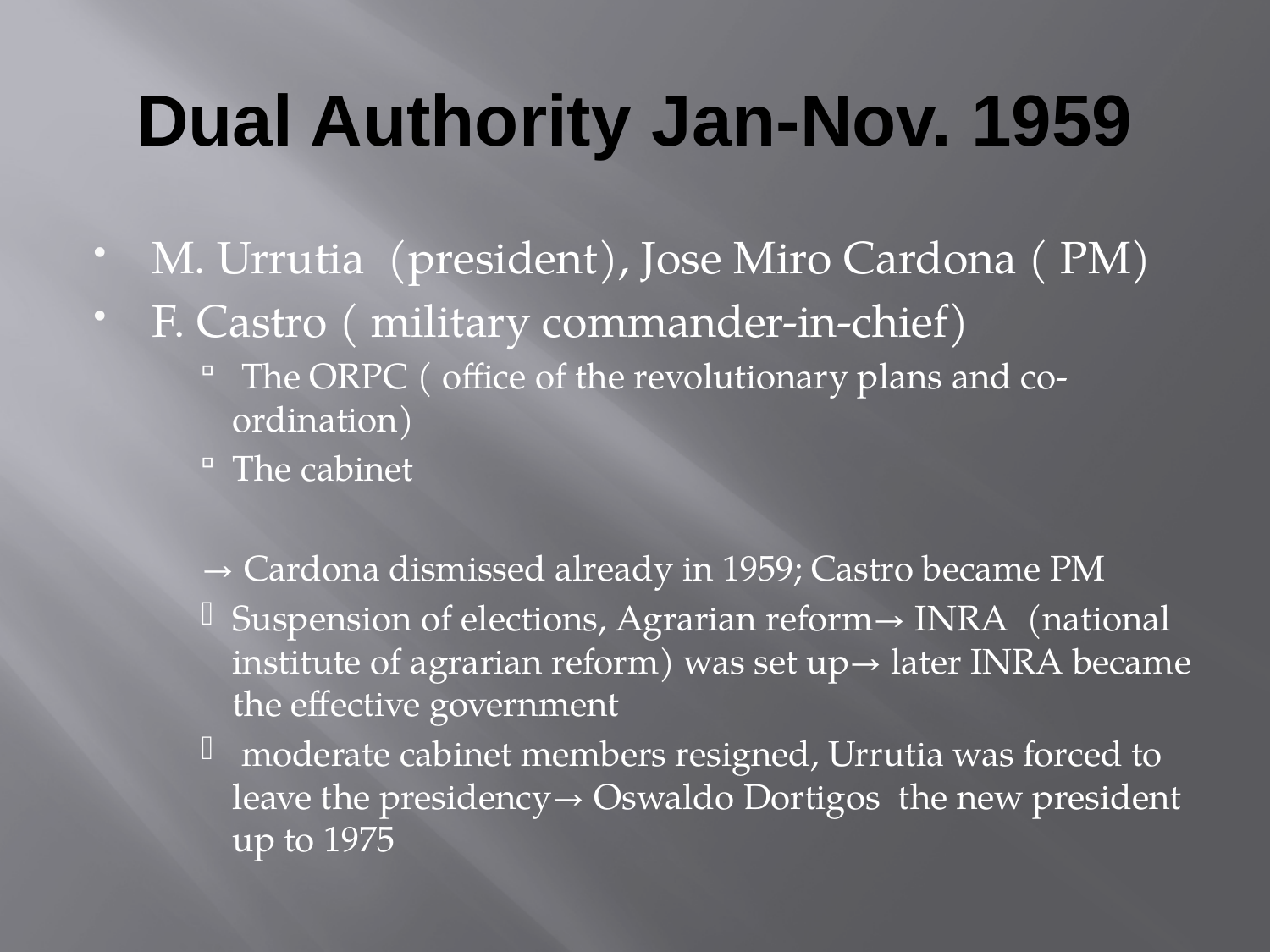

# Dual Authority Jan-Nov. 1959
M. Urrutia  (president), Jose Miro Cardona ( PM)
F. Castro ( military commander-in-chief)
 The ORPC ( office of the revolutionary plans and co-ordination)
The cabinet

→ Cardona dismissed already in 1959; Castro became PM
Suspension of elections, Agrarian reform→ INRA  (national institute of agrarian reform) was set up→ later INRA became the effective government
 moderate cabinet members resigned, Urrutia was forced to leave the presidency→ Oswaldo Dortigos  the new president up to 1975